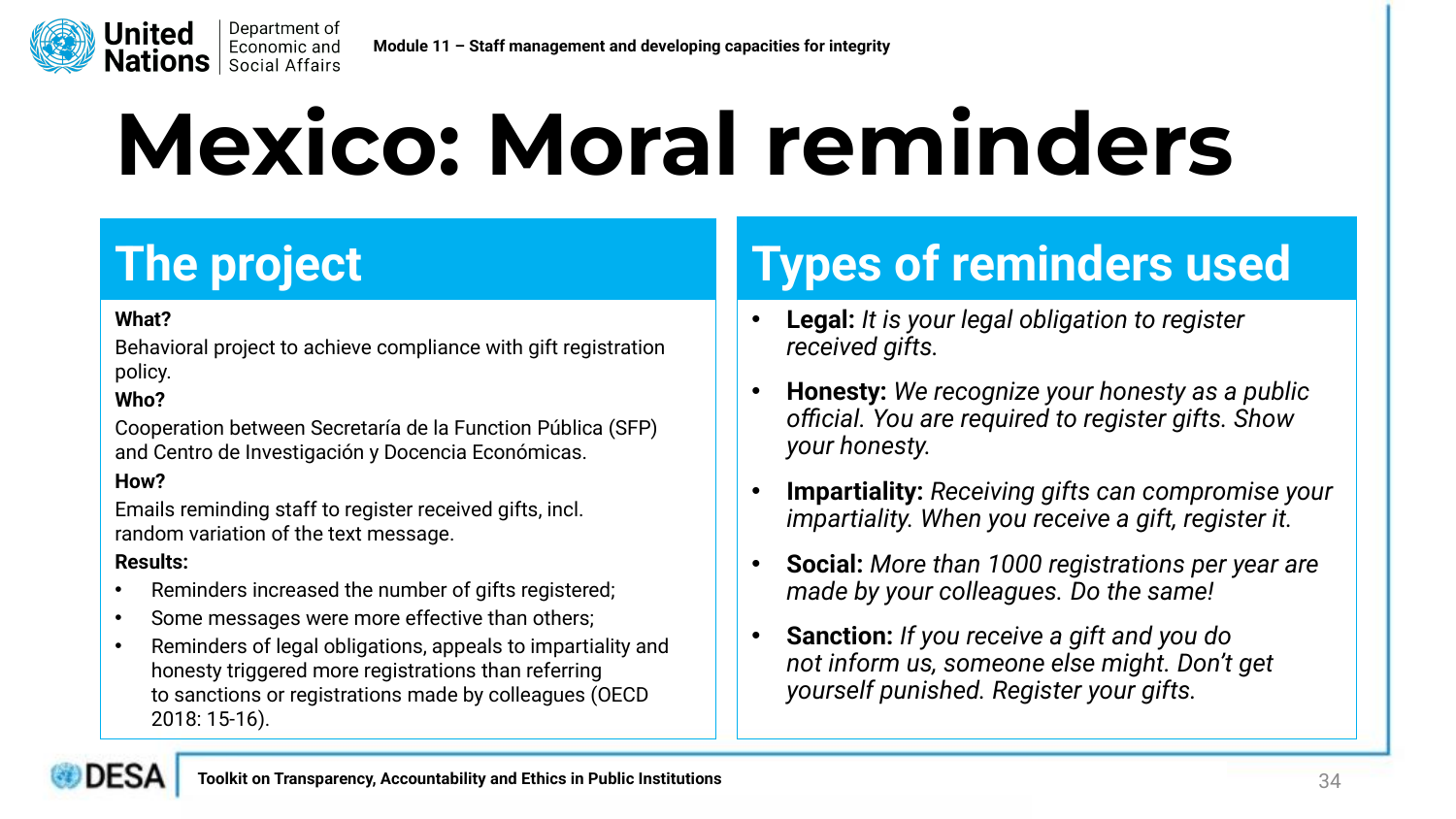

Module 11 – Staff management and developing capacities for integrity
# Mexico: Moral reminders
Types of reminders used
The project
What?
Behavioral project to achieve compliance with gift registration policy​.
Who?
Cooperation between Secretaría de la Function Pública (SFP) and Centro de Investigación y Docencia Económicas.
How?
Emails reminding staff to register received gifts, incl. random variation of the text message.
Results:
Reminders increased the number of gifts registered​;
Some messages were more effective than others​;
Reminders of legal obligations, appeals to impartiality and honesty triggered more registrations than referring to sanctions or registrations made by colleagues (OECD 2018: 15-16).
Legal: It is your legal obligation to register received gifts. ​
Honesty: We recognize your honesty as a public official. You are required to register gifts. Show your honesty. ​
Impartiality: Receiving gifts can compromise your impartiality. When you receive a gift, register it. ​
Social: More than 1000 registrations per year are made by your colleagues. Do the same! ​
Sanction: If you receive a gift and you do not inform us, someone else might. Don’t get yourself punished. Register your gifts.
34